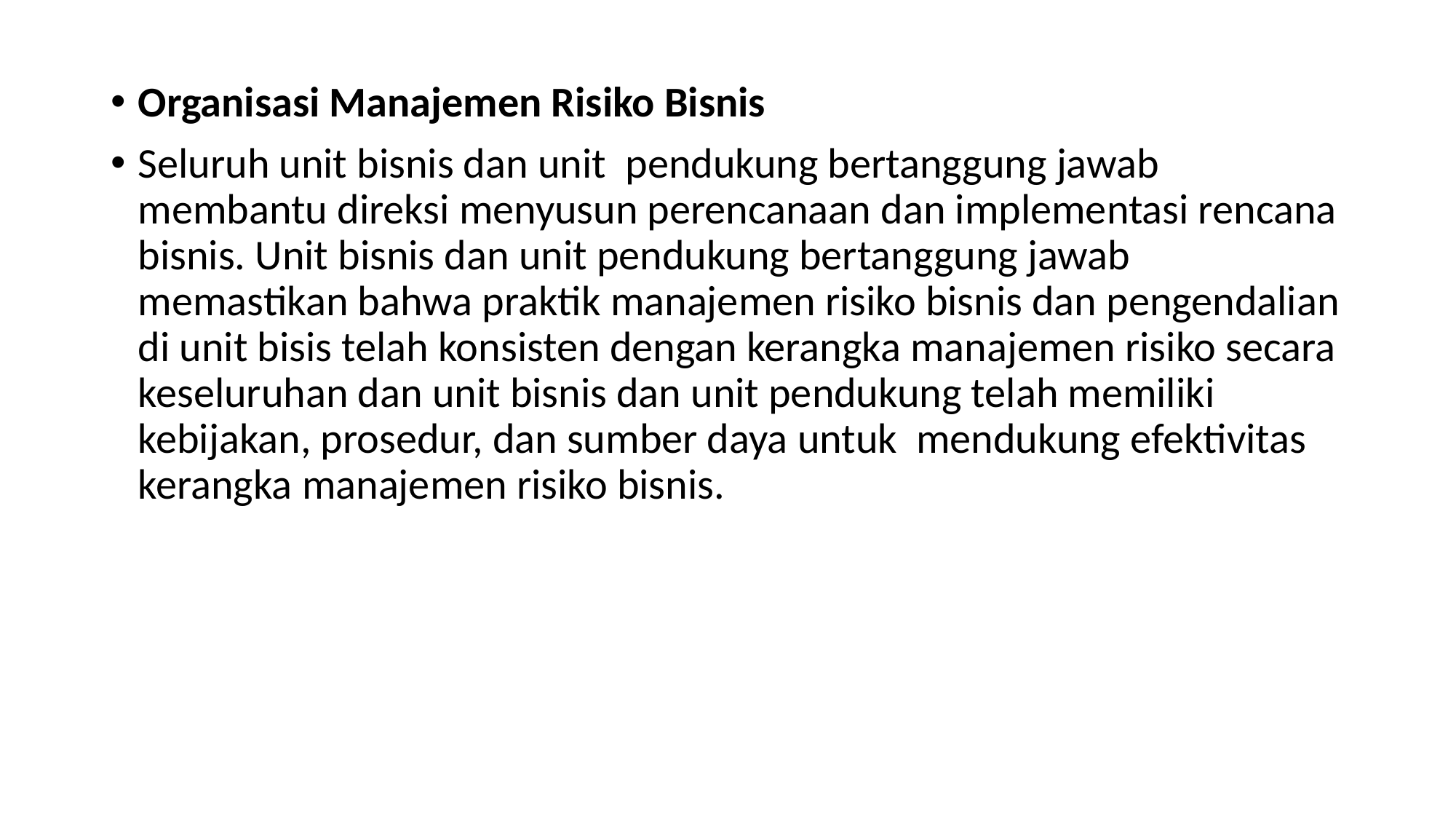

Organisasi Manajemen Risiko Bisnis
Seluruh unit bisnis dan unit  pendukung bertanggung jawab membantu direksi menyusun perencanaan dan implementasi rencana bisnis. Unit bisnis dan unit pendukung bertanggung jawab memastikan bahwa praktik manajemen risiko bisnis dan pengendalian di unit bisis telah konsisten dengan kerangka manajemen risiko secara keseluruhan dan unit bisnis dan unit pendukung telah memiliki kebijakan, prosedur, dan sumber daya untuk  mendukung efektivitas kerangka manajemen risiko bisnis.